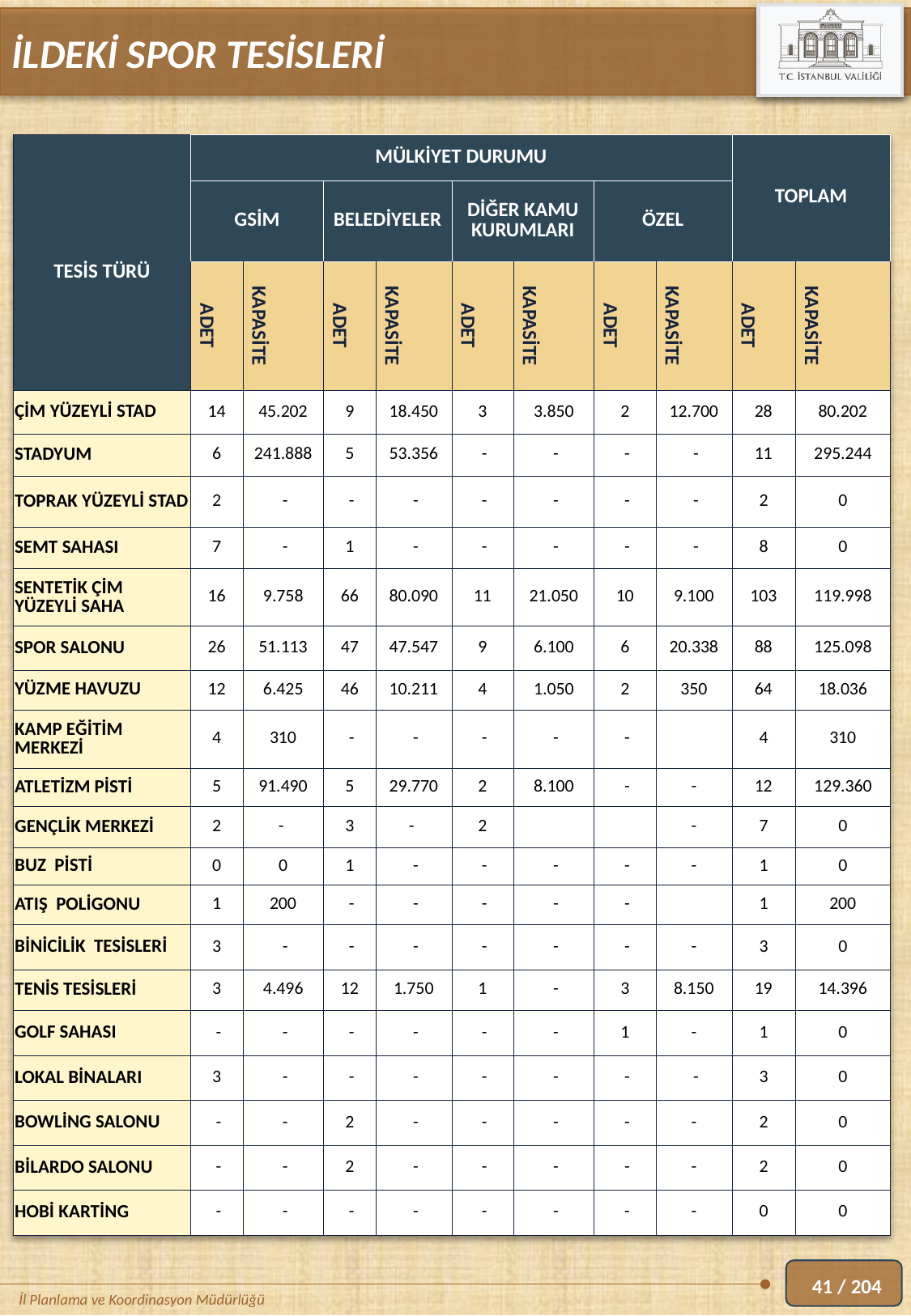

İLDEKİ SPOR TESİSLERİ
| TESİS TÜRÜ | MÜLKİYET DURUMU |  |  |  |  |  |  |  | TOPLAM |  |
| --- | --- | --- | --- | --- | --- | --- | --- | --- | --- | --- |
|  | GSİM |  | BELEDİYELER |  | DİĞER KAMU KURUMLARI |  | ÖZEL |  |  |  |
|  | ADET | KAPASİTE | ADET | KAPASİTE | ADET | KAPASİTE | ADET | KAPASİTE | ADET | KAPASİTE |
| ÇİM YÜZEYLİ STAD | 14 | 45.202 | 9 | 18.450 | 3 | 3.850 | 2 | 12.700 | 28 | 80.202 |
| STADYUM | 6 | 241.888 | 5 | 53.356 | - | - | - | - | 11 | 295.244 |
| TOPRAK YÜZEYLİ STAD | 2 | - | - | - | - | - | - | - | 2 | 0 |
| SEMT SAHASI | 7 | - | 1 | - | - | - | - | - | 8 | 0 |
| SENTETİK ÇİM YÜZEYLİ SAHA | 16 | 9.758 | 66 | 80.090 | 11 | 21.050 | 10 | 9.100 | 103 | 119.998 |
| SPOR SALONU | 26 | 51.113 | 47 | 47.547 | 9 | 6.100 | 6 | 20.338 | 88 | 125.098 |
| YÜZME HAVUZU | 12 | 6.425 | 46 | 10.211 | 4 | 1.050 | 2 | 350 | 64 | 18.036 |
| KAMP EĞİTİM MERKEZİ | 4 | 310 | - | - | - | - | - |  | 4 | 310 |
| ATLETİZM PİSTİ | 5 | 91.490 | 5 | 29.770 | 2 | 8.100 | - | - | 12 | 129.360 |
| GENÇLİK MERKEZİ | 2 | - | 3 | - | 2 |  |  | - | 7 | 0 |
| BUZ PİSTİ | 0 | 0 | 1 | - | - | - | - | - | 1 | 0 |
| ATIŞ POLİGONU | 1 | 200 | - | - | - | - | - |  | 1 | 200 |
| BİNİCİLİK TESİSLERİ | 3 | - | - | - | - | - | - | - | 3 | 0 |
| TENİS TESİSLERİ | 3 | 4.496 | 12 | 1.750 | 1 | - | 3 | 8.150 | 19 | 14.396 |
| GOLF SAHASI | - | - | - | - | - | - | 1 | - | 1 | 0 |
| LOKAL BİNALARI | 3 | - | - | - | - | - | - | - | 3 | 0 |
| BOWLİNG SALONU | - | - | 2 | - | - | - | - | - | 2 | 0 |
| BİLARDO SALONU | - | - | 2 | - | - | - | - | - | 2 | 0 |
| HOBİ KARTİNG | - | - | - | - | - | - | - | - | 0 | 0 |
41 / 204